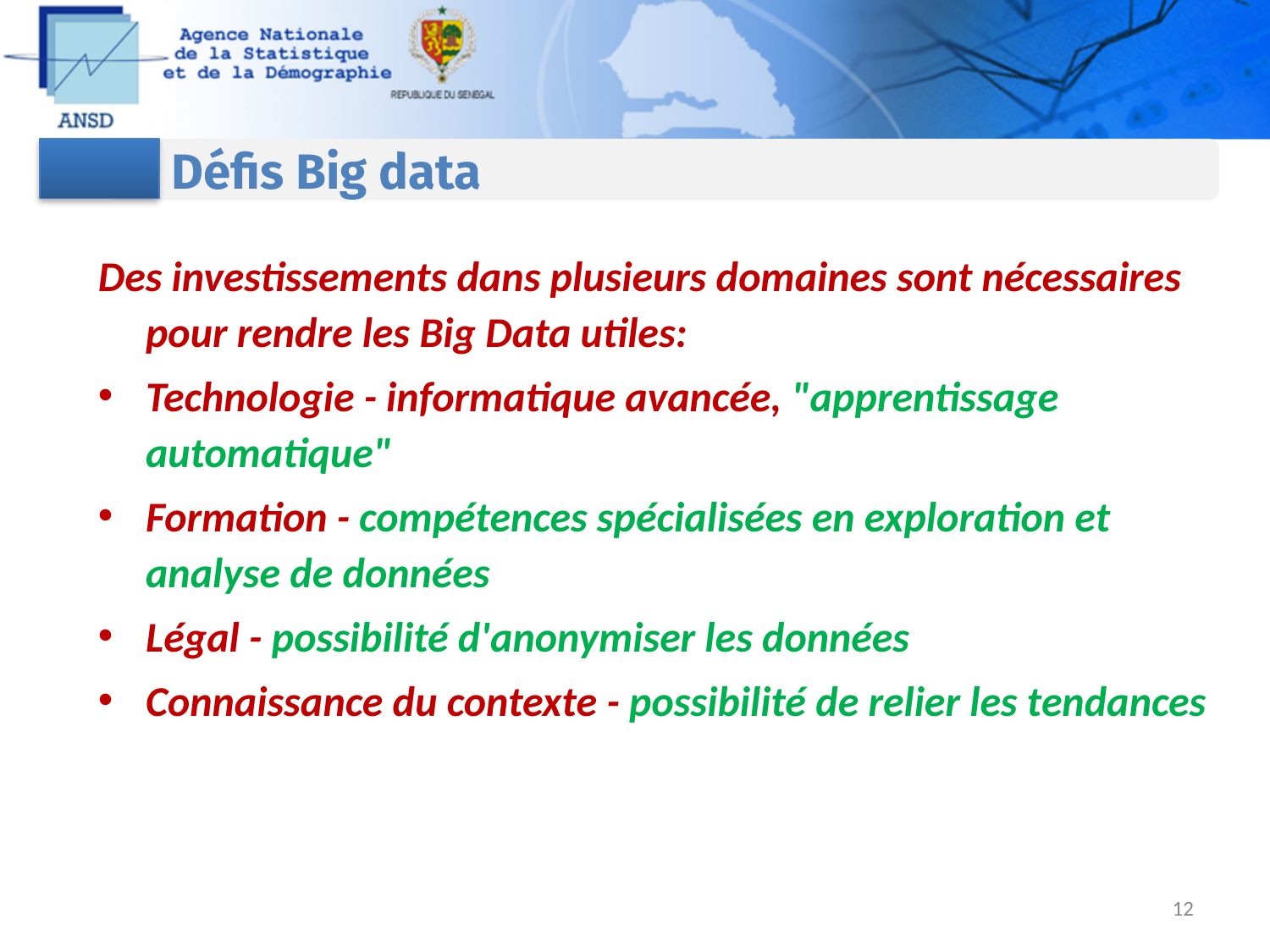

Défis Big data
Des investissements dans plusieurs domaines sont nécessaires pour rendre les Big Data utiles:
Technologie - informatique avancée, "apprentissage automatique"
Formation - compétences spécialisées en exploration et analyse de données
Légal - possibilité d'anonymiser les données
Connaissance du contexte - possibilité de relier les tendances

12